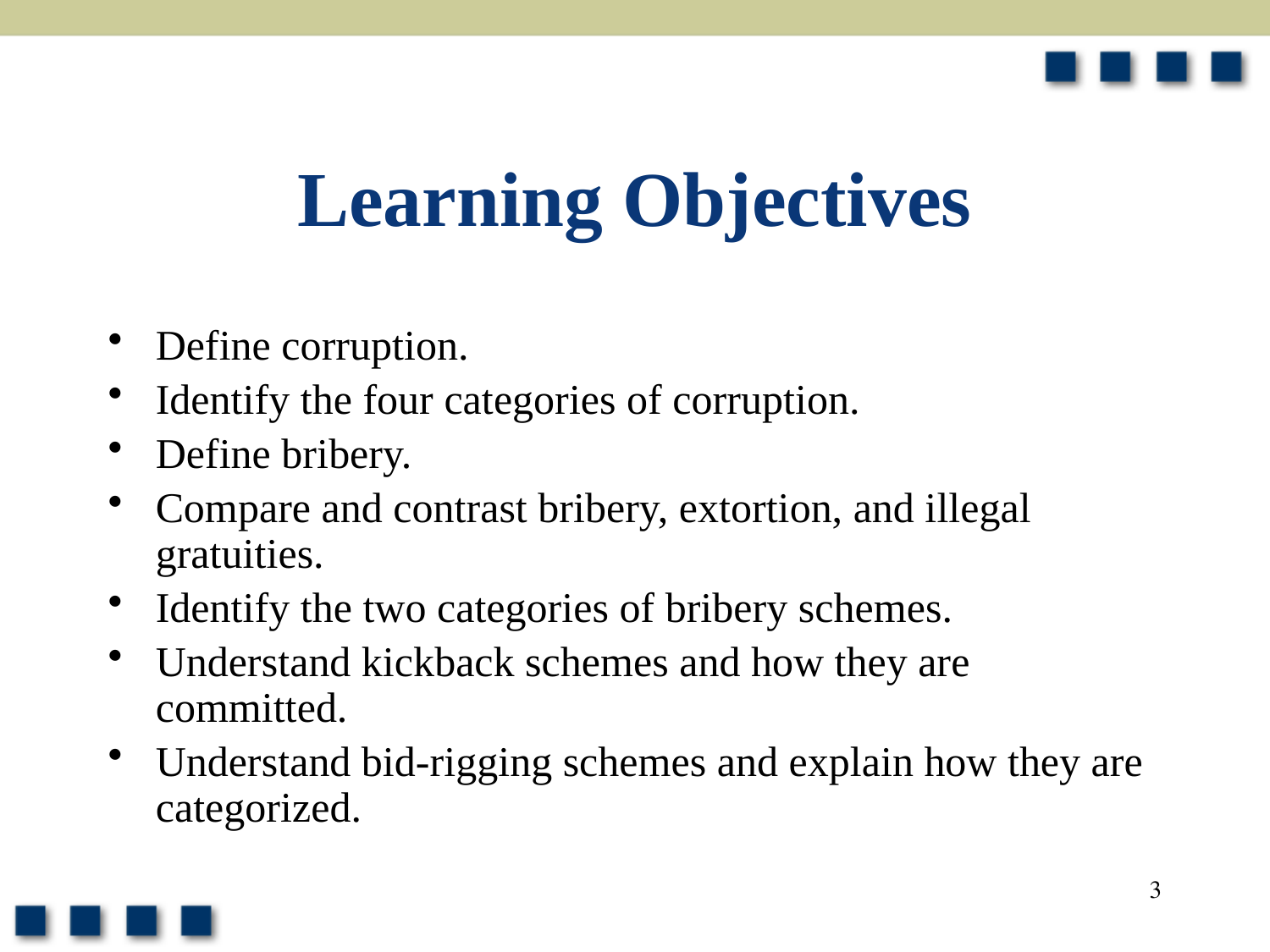

# Learning Objectives
Define corruption.
Identify the four categories of corruption.
Define bribery.
Compare and contrast bribery, extortion, and illegal gratuities.
Identify the two categories of bribery schemes.
Understand kickback schemes and how they are committed.
Understand bid-rigging schemes and explain how they are categorized.
3